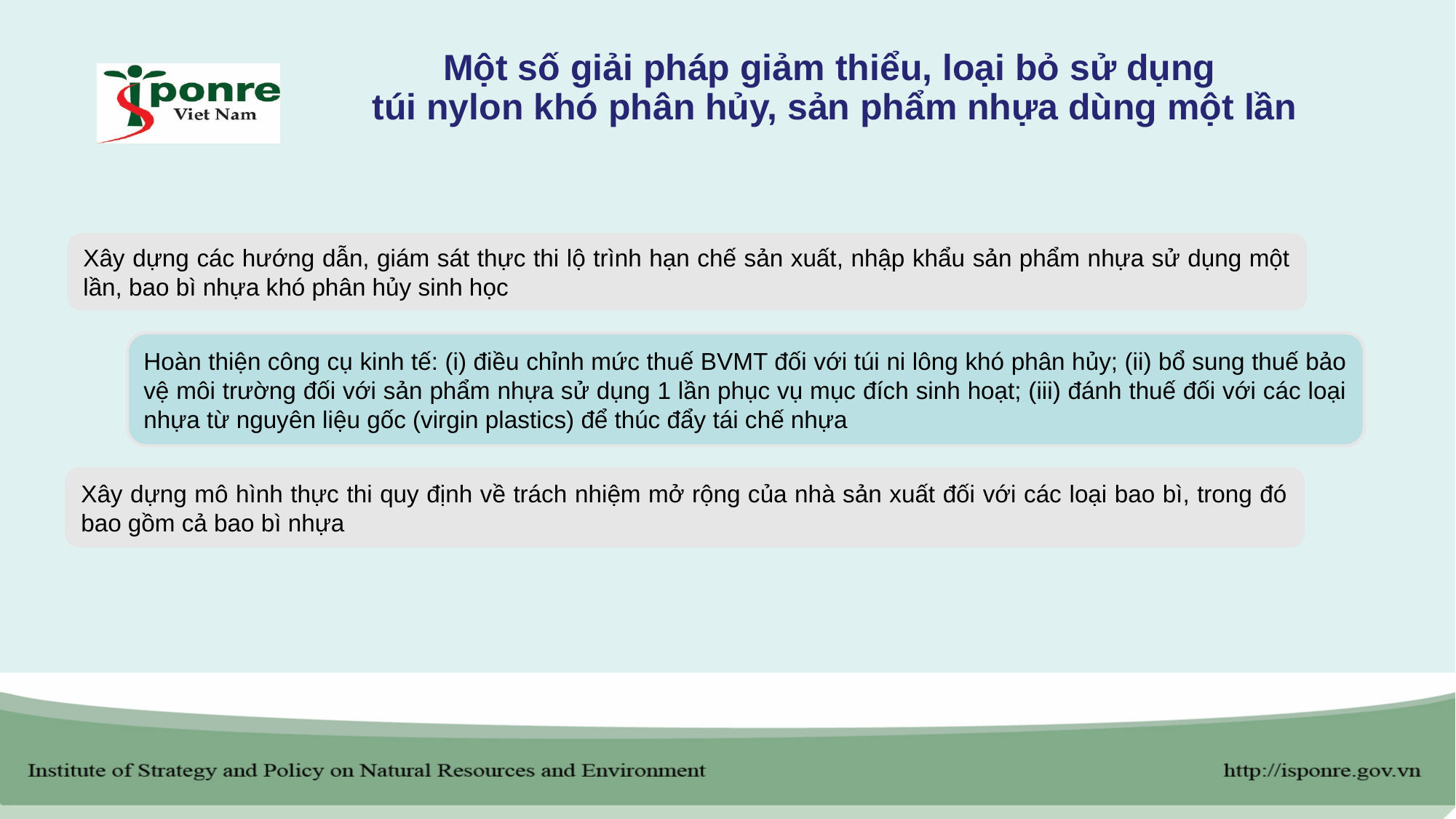

Một số giải pháp giảm thiểu, loại bỏ sử dụng
túi nylon khó phân hủy, sản phẩm nhựa dùng một lần
Xây dựng các hướng dẫn, giám sát thực thi lộ trình hạn chế sản xuất, nhập khẩu sản phẩm nhựa sử dụng một lần, bao bì nhựa khó phân hủy sinh học
Hoàn thiện công cụ kinh tế: (i) điều chỉnh mức thuế BVMT đối với túi ni lông khó phân hủy; (ii) bổ sung thuế bảo vệ môi trường đối với sản phẩm nhựa sử dụng 1 lần phục vụ mục đích sinh hoạt; (iii) đánh thuế đối với các loại nhựa từ nguyên liệu gốc (virgin plastics) để thúc đẩy tái chế nhựa
Xây dựng mô hình thực thi quy định về trách nhiệm mở rộng của nhà sản xuất đối với các loại bao bì, trong đó bao gồm cả bao bì nhựa